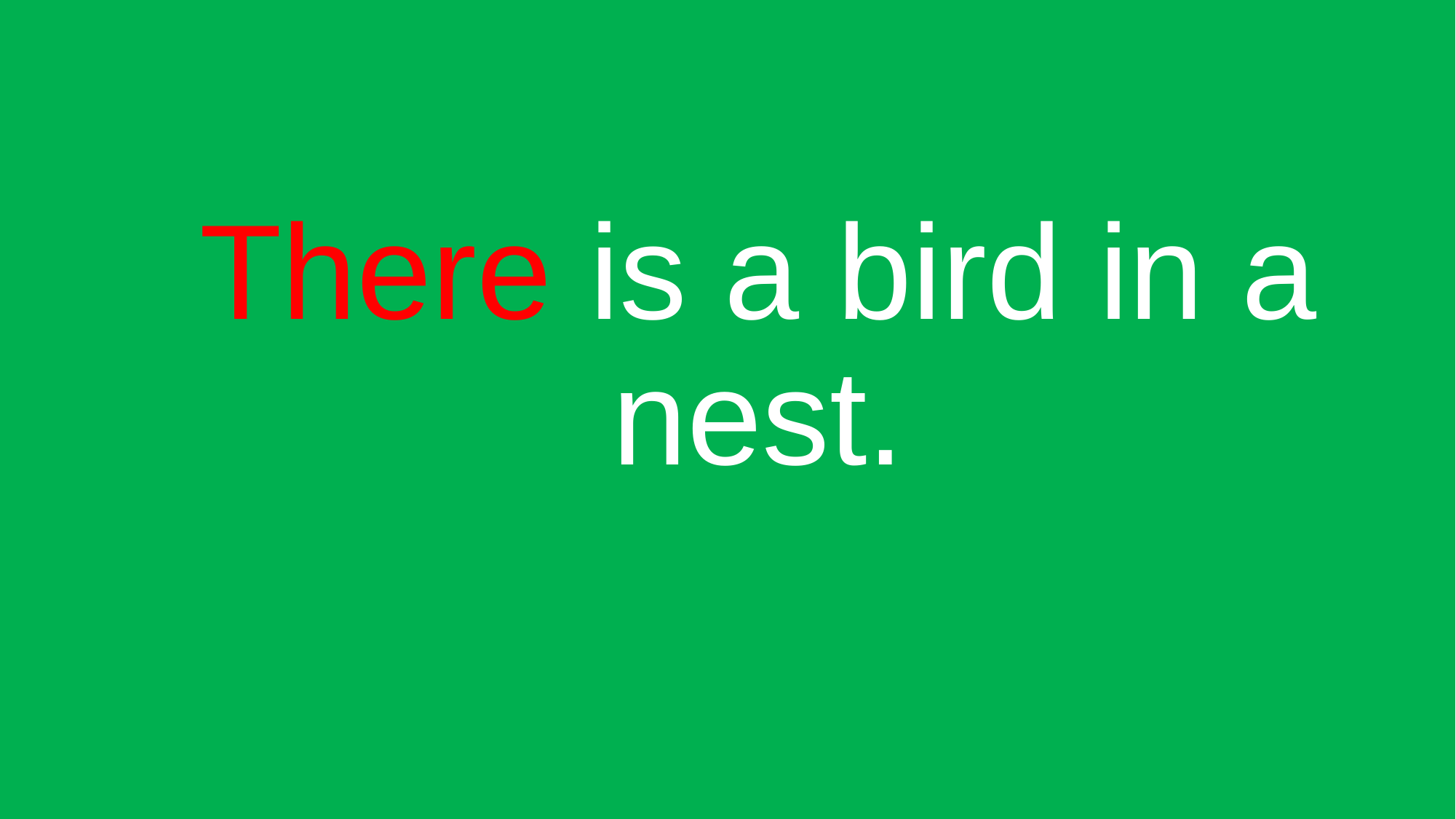

# There is a bird in a nest.